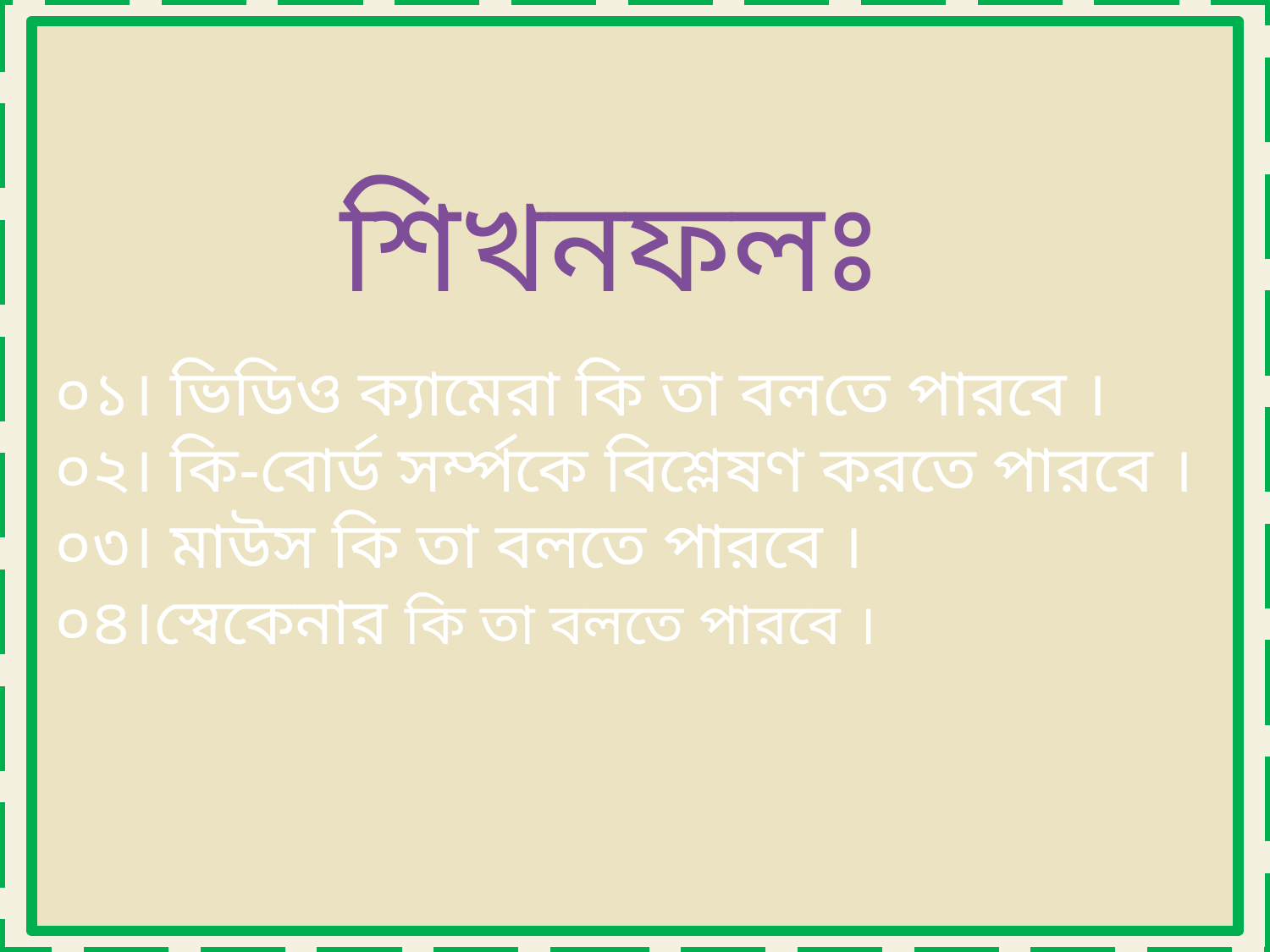

শিখনফলঃ
০১। ভিডিও ক্যামেরা কি তা বলতে পারবে ।
০২। কি-বোর্ড সর্ম্পকে বিশ্লেষণ করতে পারবে ।
০৩। মাউস কি তা বলতে পারবে ।
০৪।স্বেকেনার কি তা বলতে পারবে ।